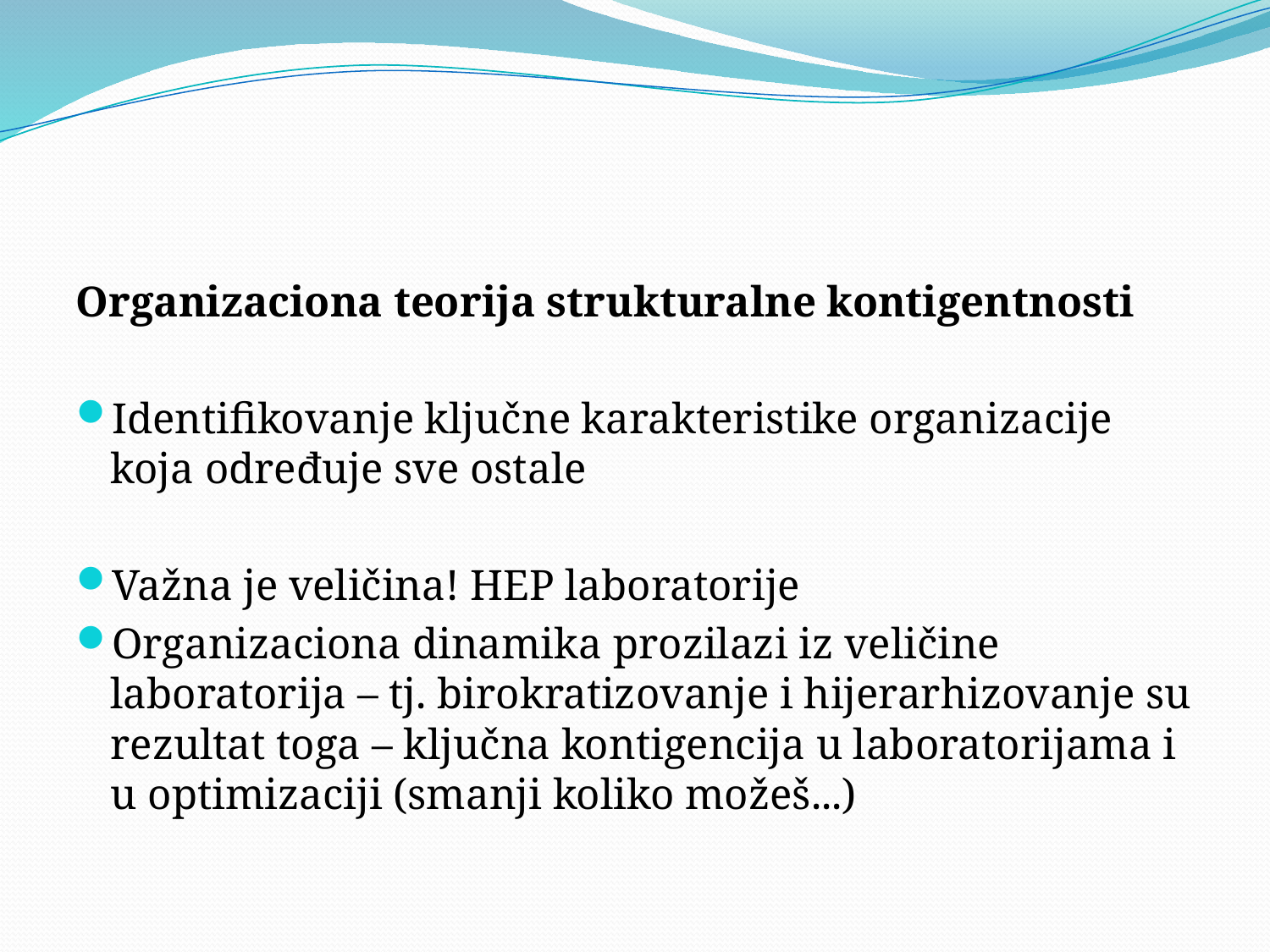

#
Organizaciona teorija strukturalne kontigentnosti

Identifikovanje ključne karakteristike organizacije koja određuje sve ostale

Važna je veličina! HEP laboratorije
Organizaciona dinamika prozilazi iz veličine laboratorija – tj. birokratizovanje i hijerarhizovanje su rezultat toga – ključna kontigencija u laboratorijama i u optimizaciji (smanji koliko možeš...)